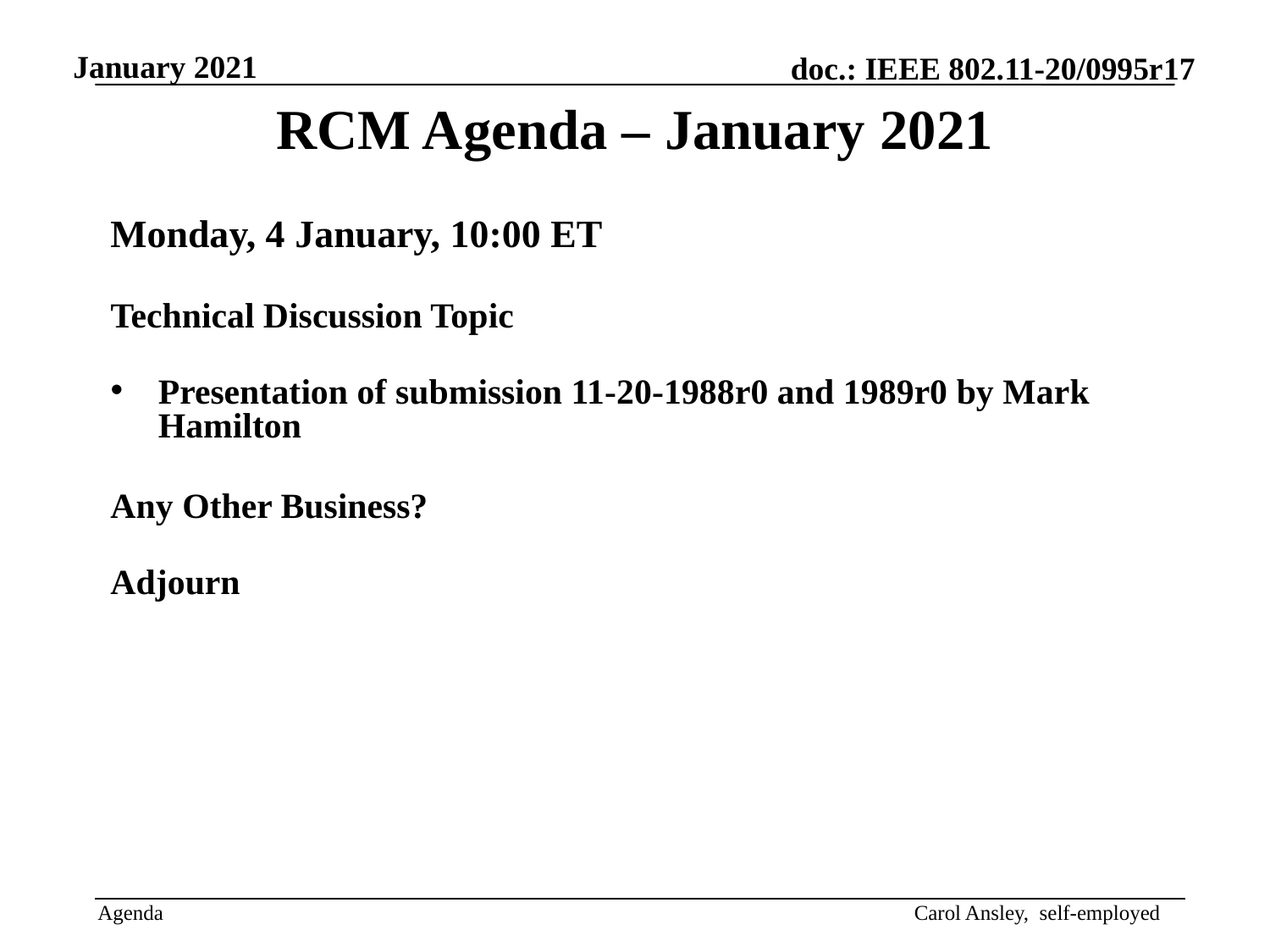

RCM Agenda – January 2021
Monday, 4 January, 10:00 ET

Technical Discussion Topic

Presentation of submission 11-20-1988r0 and 1989r0 by Mark Hamilton

Any Other Business?

Adjourn